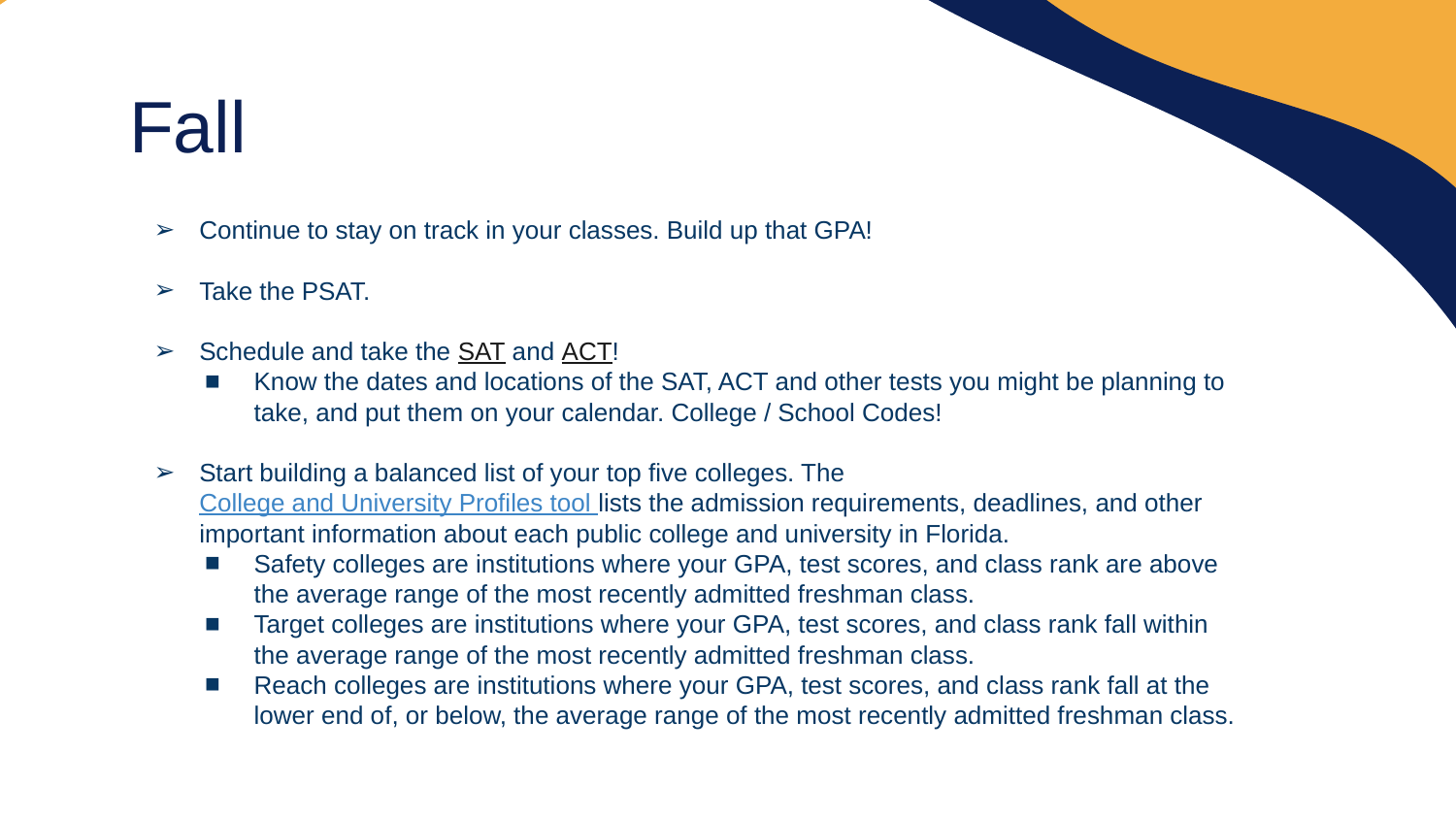

Fall
Continue to stay on track in your classes. Build up that GPA!

Take the PSAT.

Schedule and take the SAT and ACT!
Know the dates and locations of the SAT, ACT and other tests you might be planning to take, and put them on your calendar. College / School Codes!

Start building a balanced list of your top five colleges. The College and University Profiles tool lists the admission requirements, deadlines, and other important information about each public college and university in Florida.
Safety colleges are institutions where your GPA, test scores, and class rank are above the average range of the most recently admitted freshman class.
Target colleges are institutions where your GPA, test scores, and class rank fall within the average range of the most recently admitted freshman class.
Reach colleges are institutions where your GPA, test scores, and class rank fall at the lower end of, or below, the average range of the most recently admitted freshman class.